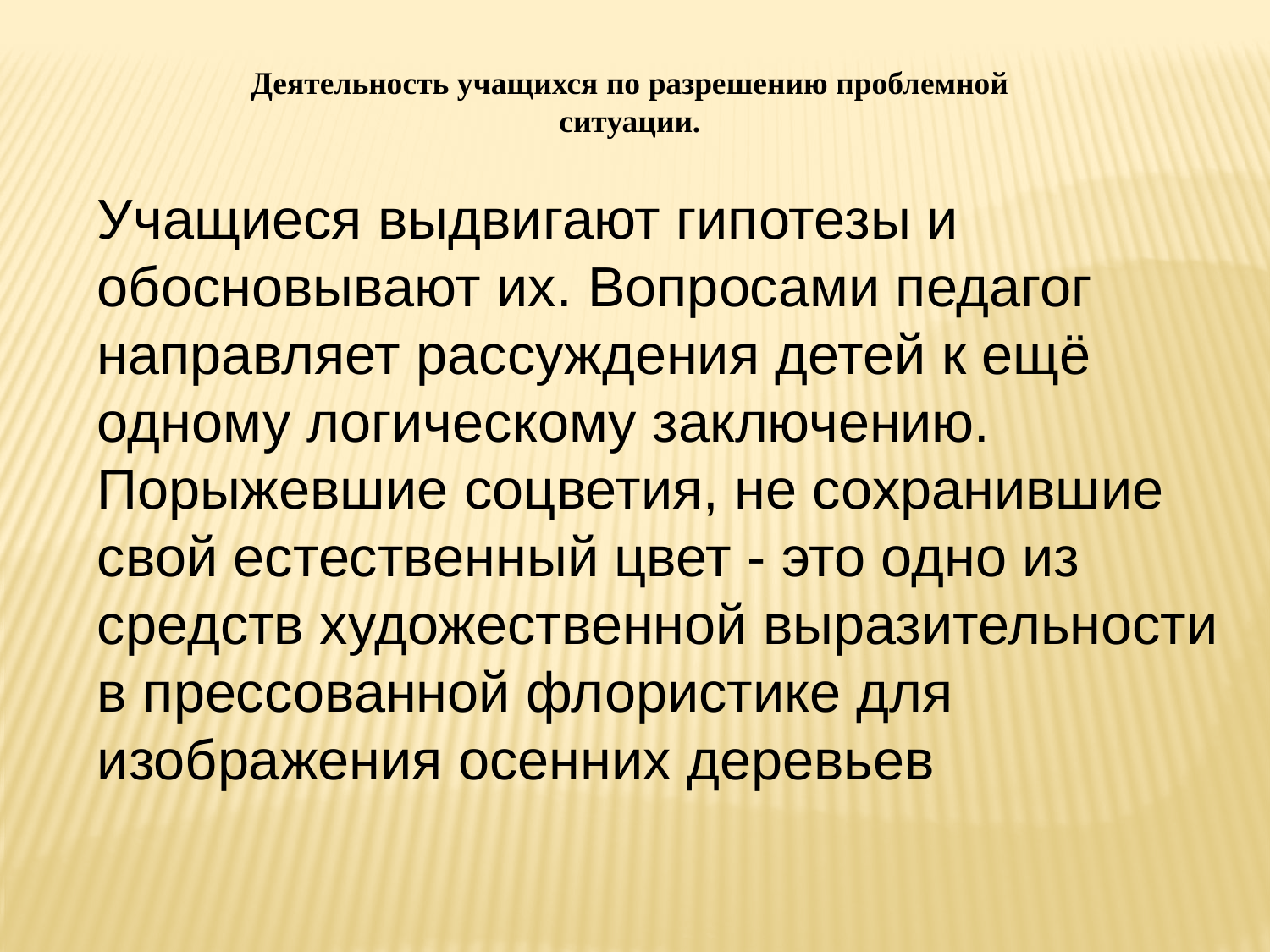

Деятельность учащихся по разрешению проблемной ситуации.
Учащиеся выдвигают гипотезы и обосновывают их. Вопросами педагог направляет рассуждения детей к ещё одному логическому заключению. Порыжевшие соцветия, не сохранившие свой естественный цвет - это одно из средств художественной выразительности в прессованной флористике для изображения осенних деревьев